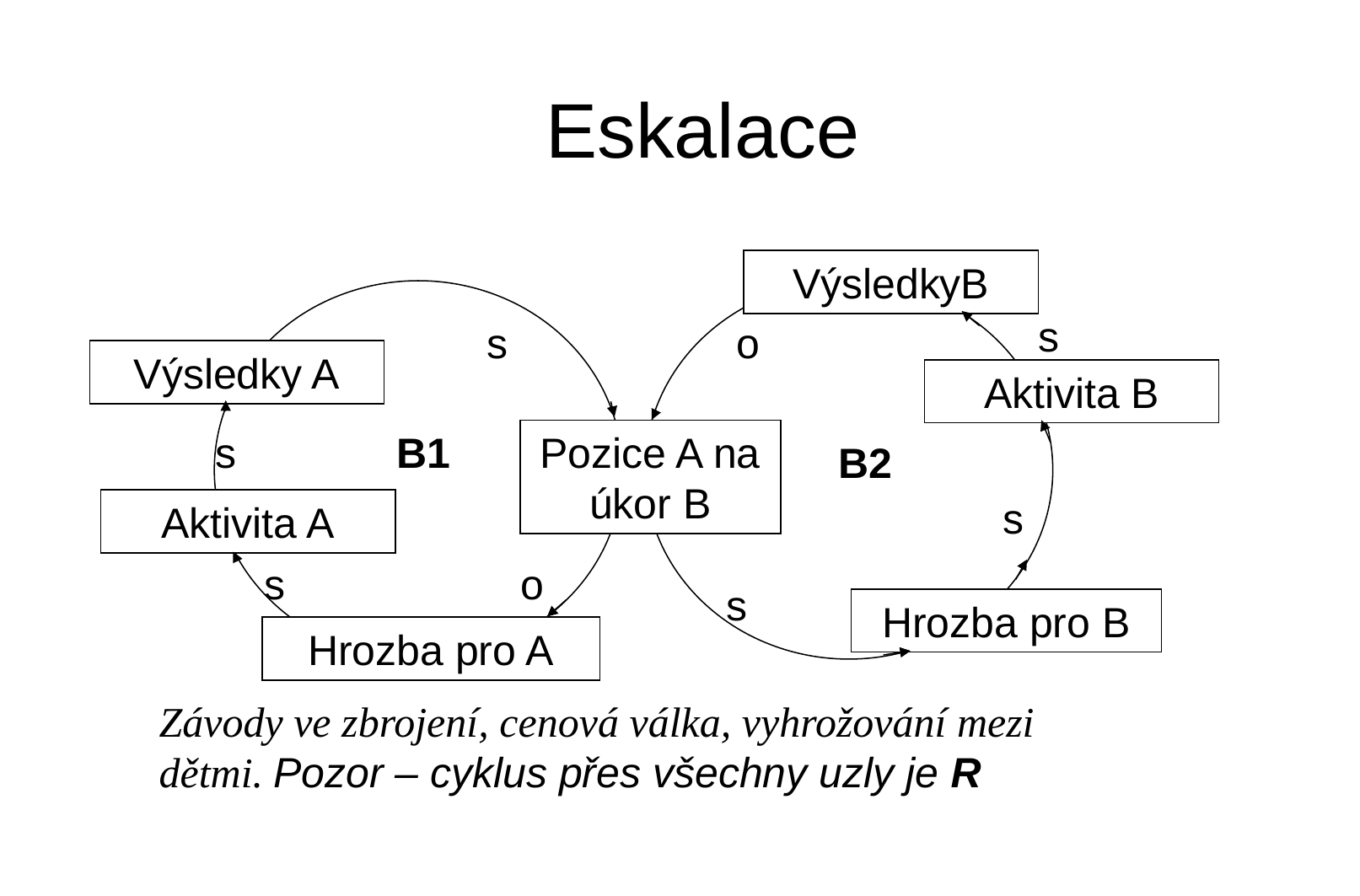

Eskalace
VýsledkyB

s
s
o

Výsledky A
Aktivita B

s
B1
Pozice A na úkor B

B2
s
Aktivita A

s
o

s
Hrozba pro B

Hrozba pro A

Závody ve zbrojení, cenová válka, vyhrožování mezi dětmi. Pozor – cyklus přes všechny uzly je R